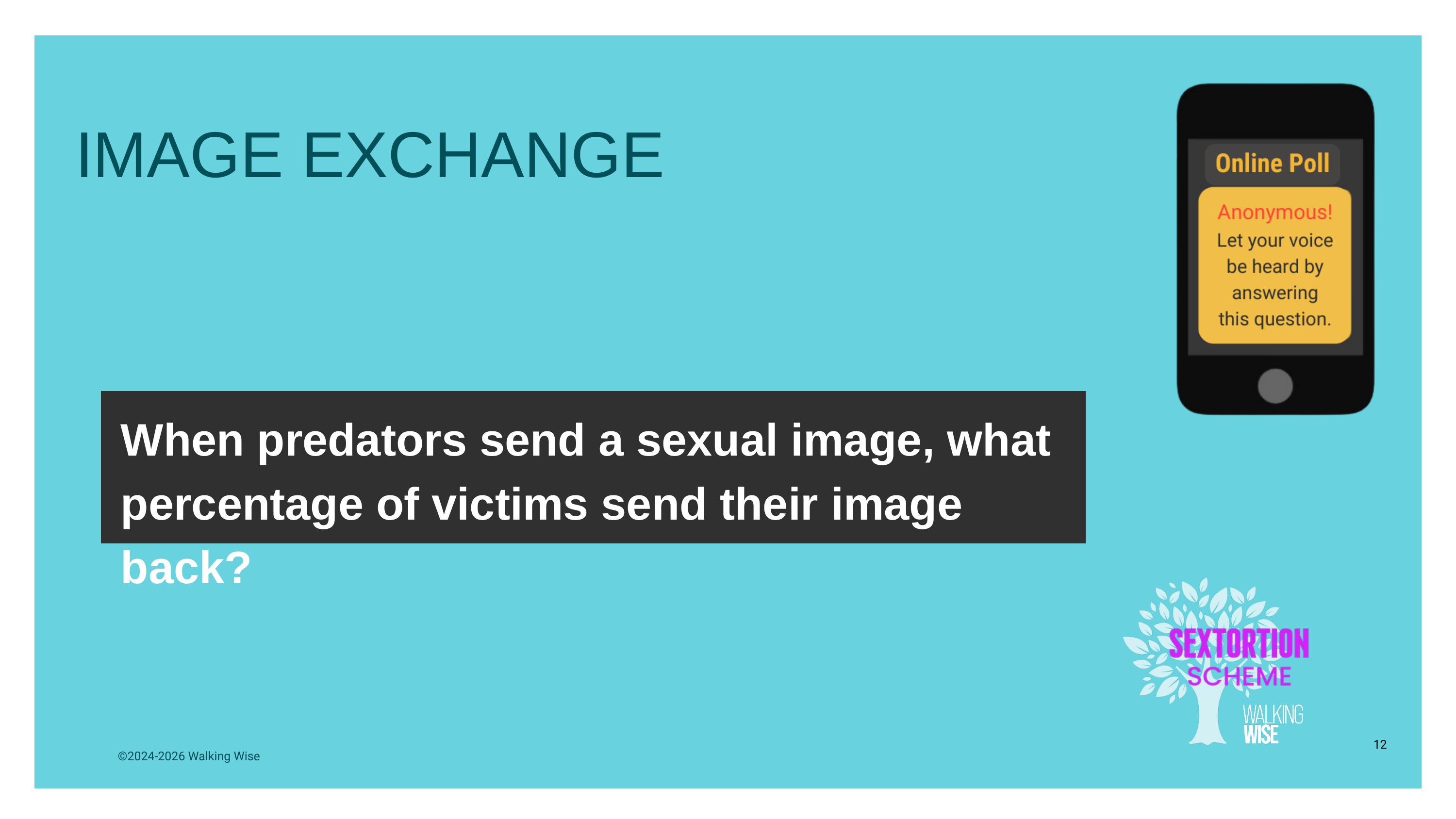

LESSON PLANS

IMAGE EXCHANGE

When predators send a sexual image, what percentage of victims send their image back?

12
©2024-2026 Walking Wise
3